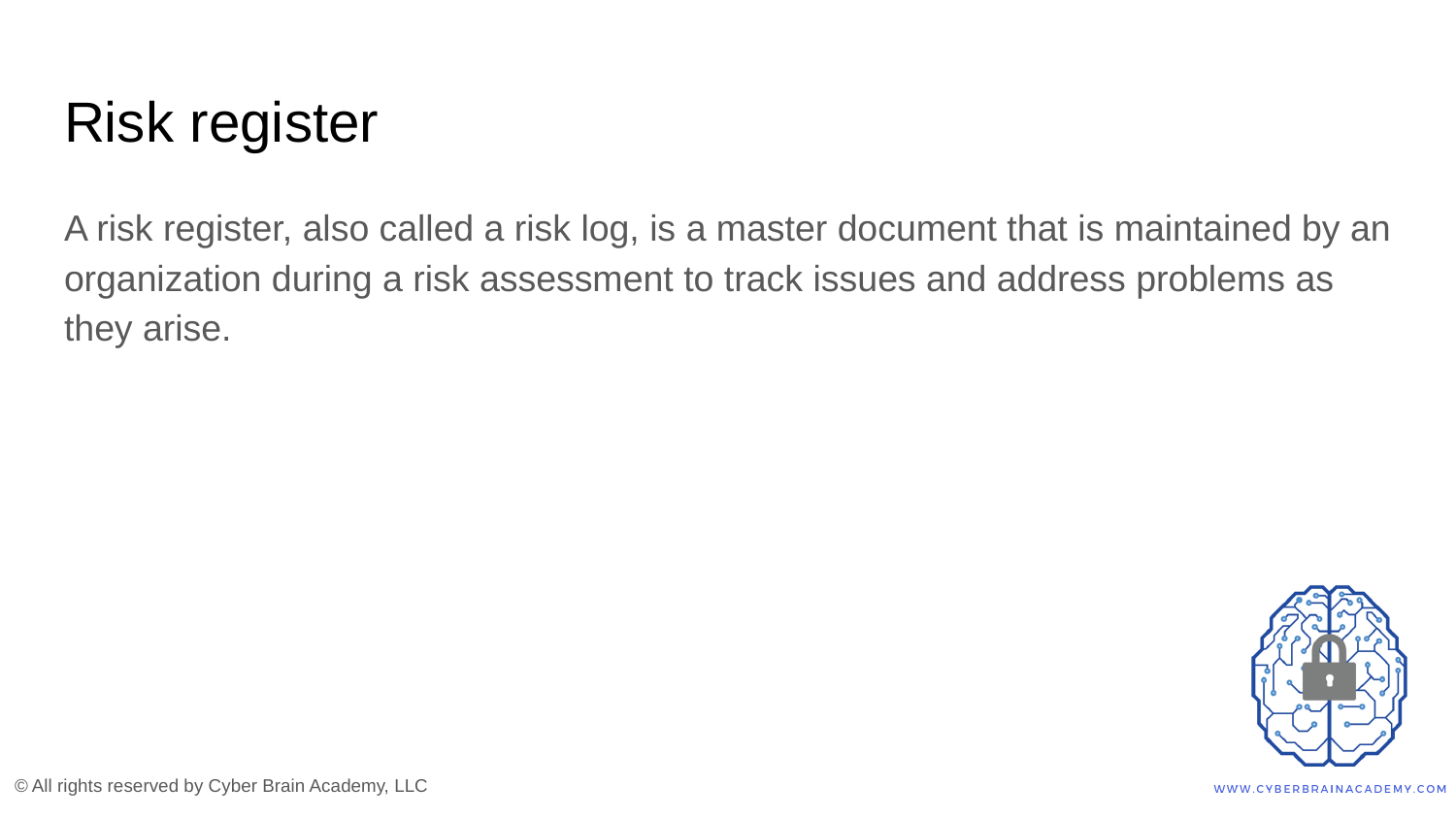

# Risk register

A risk register, also called a risk log, is a master document that is maintained by an organization during a risk assessment to track issues and address problems as they arise.